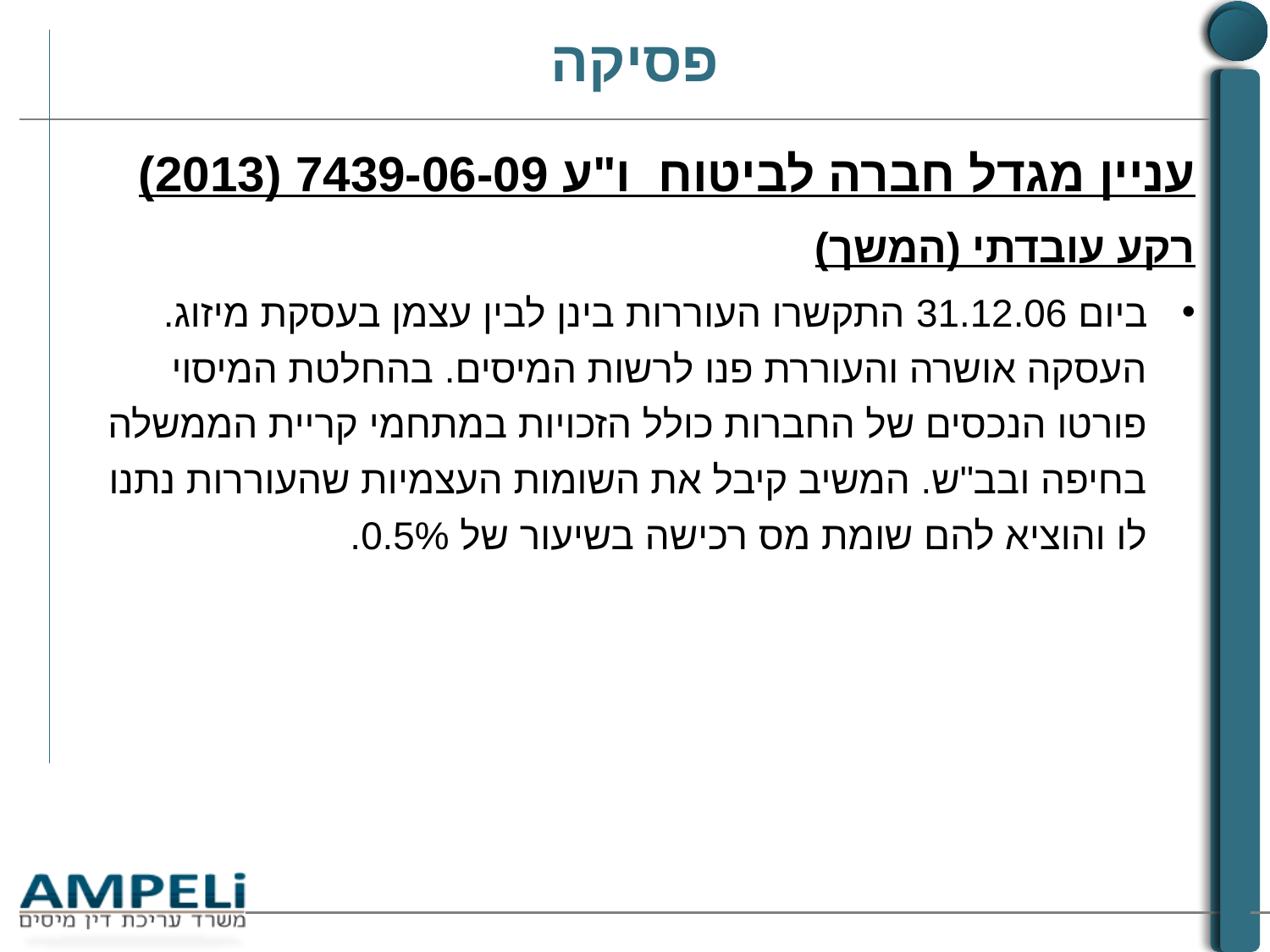

# פסיקה
עניין מגדל חברה לביטוח  ו"ע 7439-06-09 (2013)
רקע עובדתי (המשך)
ביום 31.12.06 התקשרו העוררות בינן לבין עצמן בעסקת מיזוג. העסקה אושרה והעוררת פנו לרשות המיסים. בהחלטת המיסוי פורטו הנכסים של החברות כולל הזכויות במתחמי קריית הממשלה בחיפה ובב"ש. המשיב קיבל את השומות העצמיות שהעוררות נתנו לו והוציא להם שומת מס רכישה בשיעור של 0.5%.